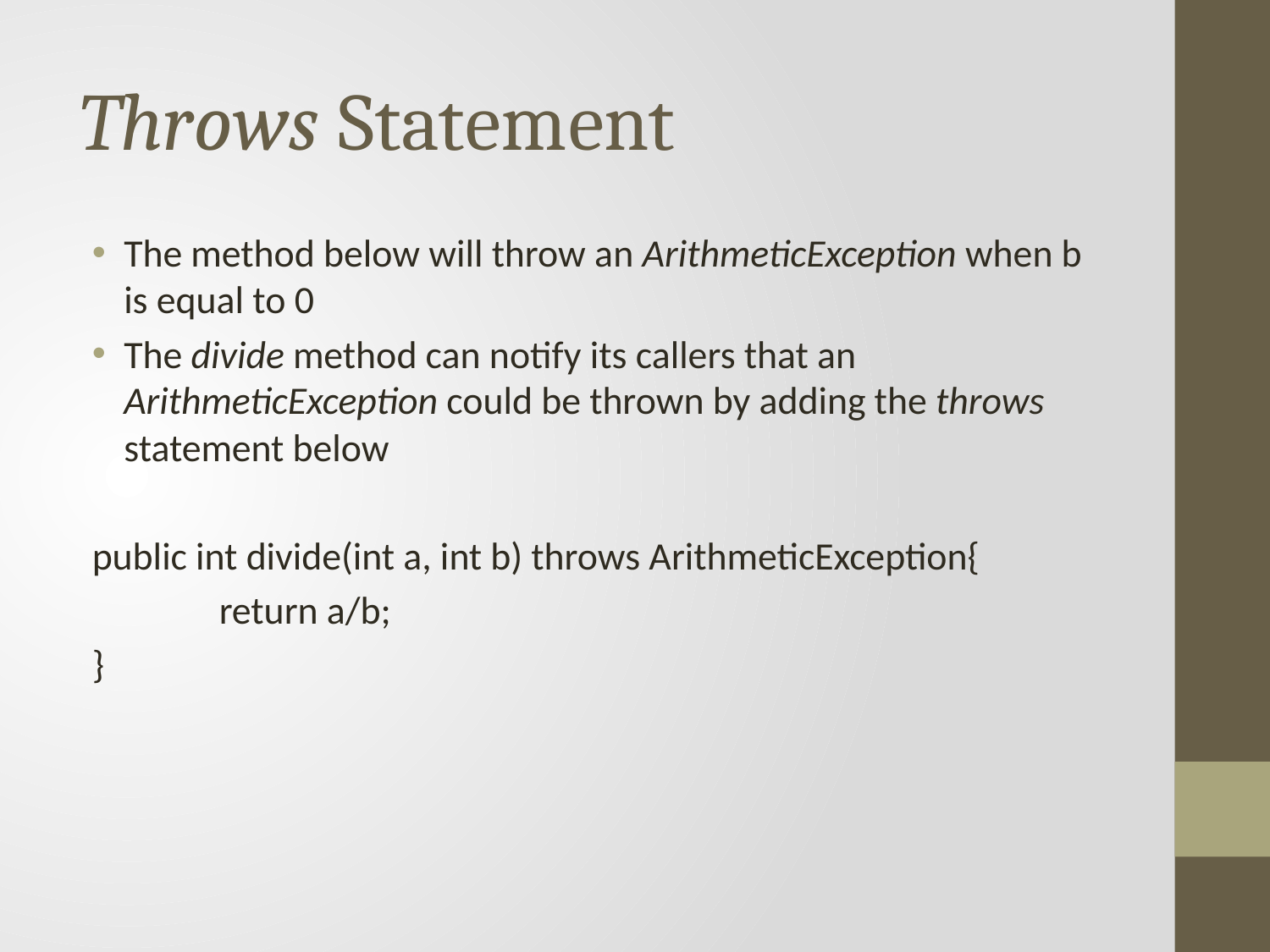

# Throws Statement
The method below will throw an ArithmeticException when b is equal to 0
The divide method can notify its callers that an ArithmeticException could be thrown by adding the throws statement below

public int divide(int a, int b) throws ArithmeticException{
	return a/b;
}